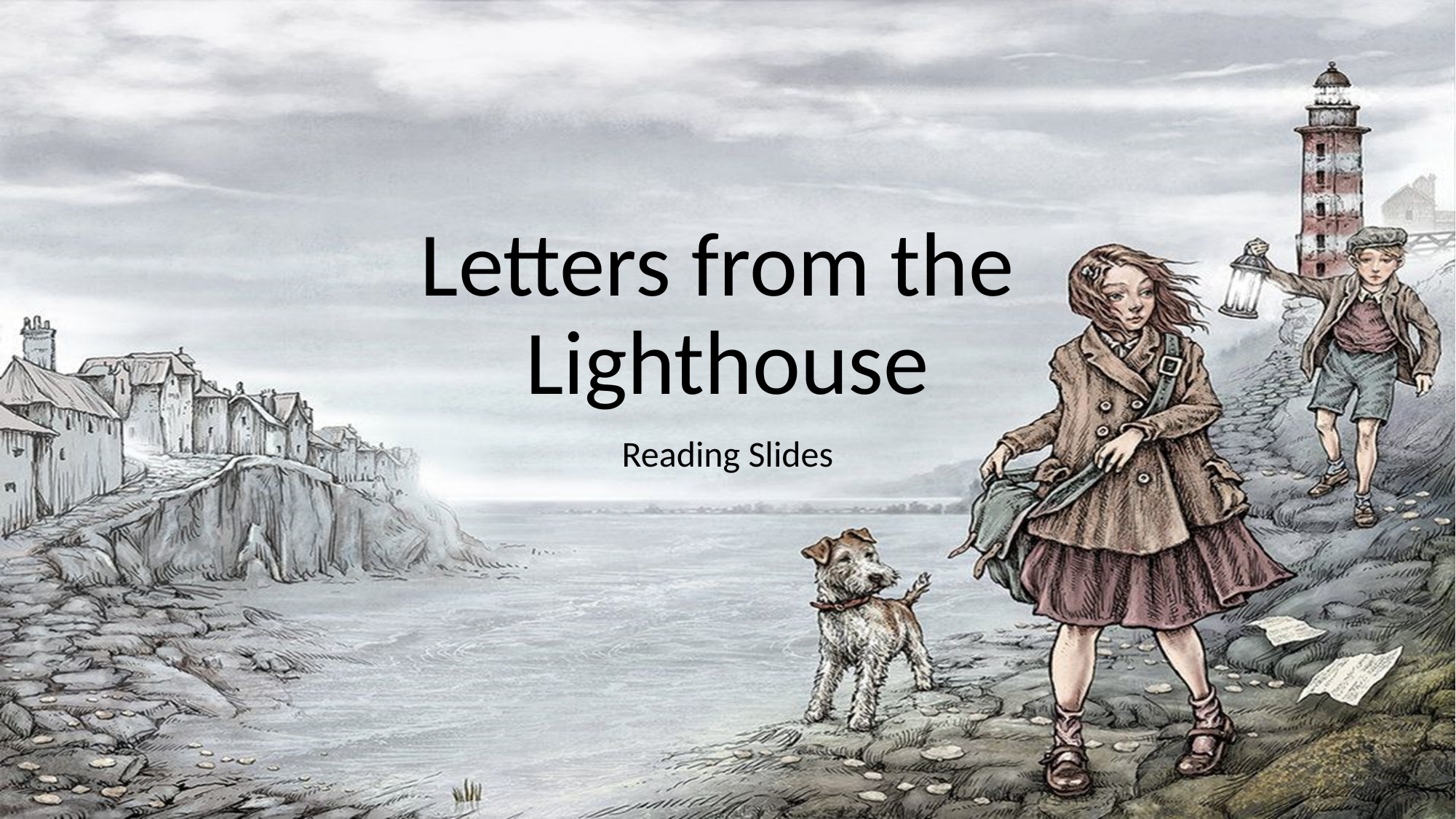

# Letters from the Lighthouse
Reading Slides